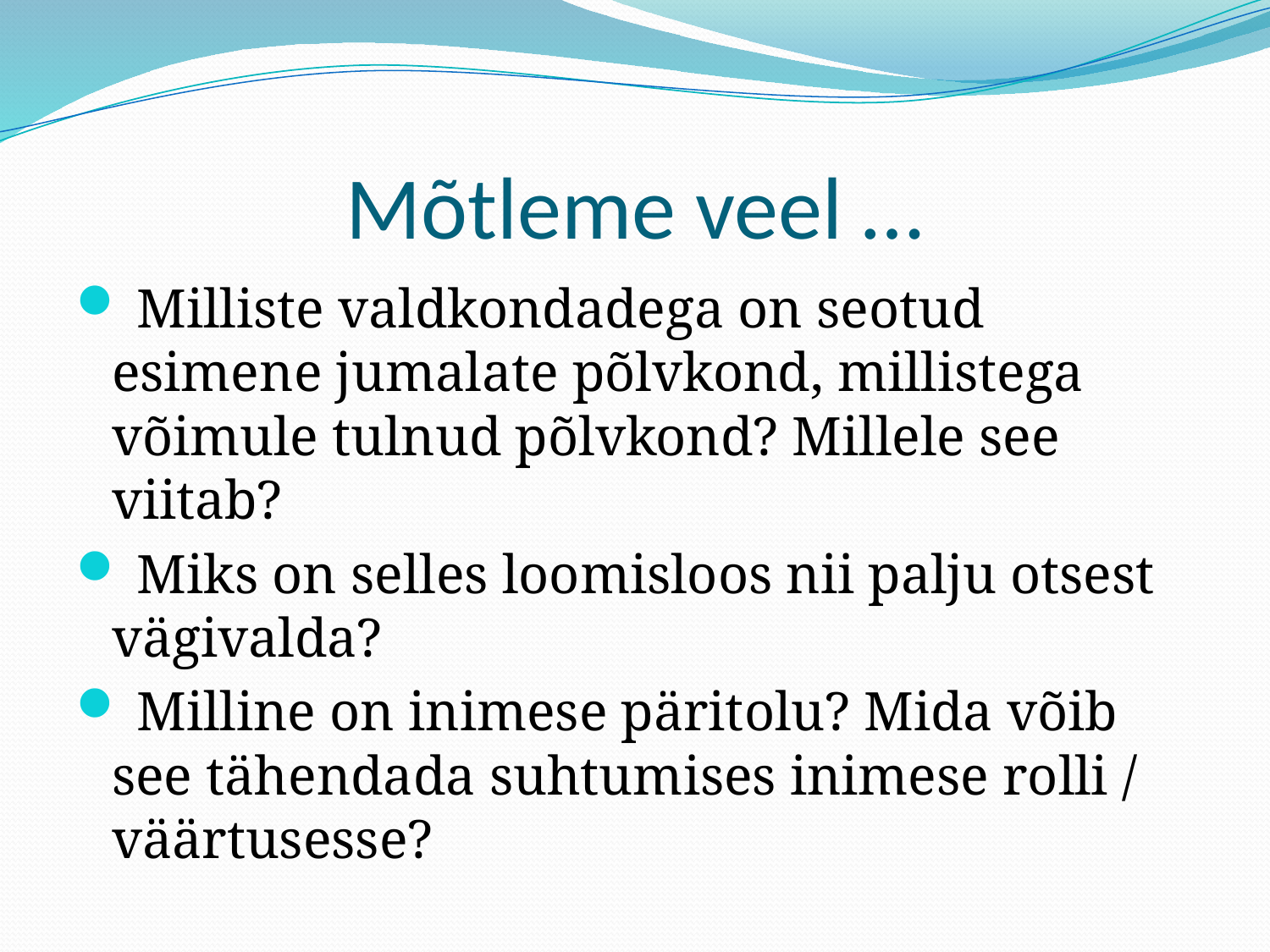

# Mõtleme veel …
 Milliste valdkondadega on seotud esimene jumalate põlvkond, millistega võimule tulnud põlvkond? Millele see viitab?
 Miks on selles loomisloos nii palju otsest vägivalda?
 Milline on inimese päritolu? Mida võib see tähendada suhtumises inimese rolli / väärtusesse?